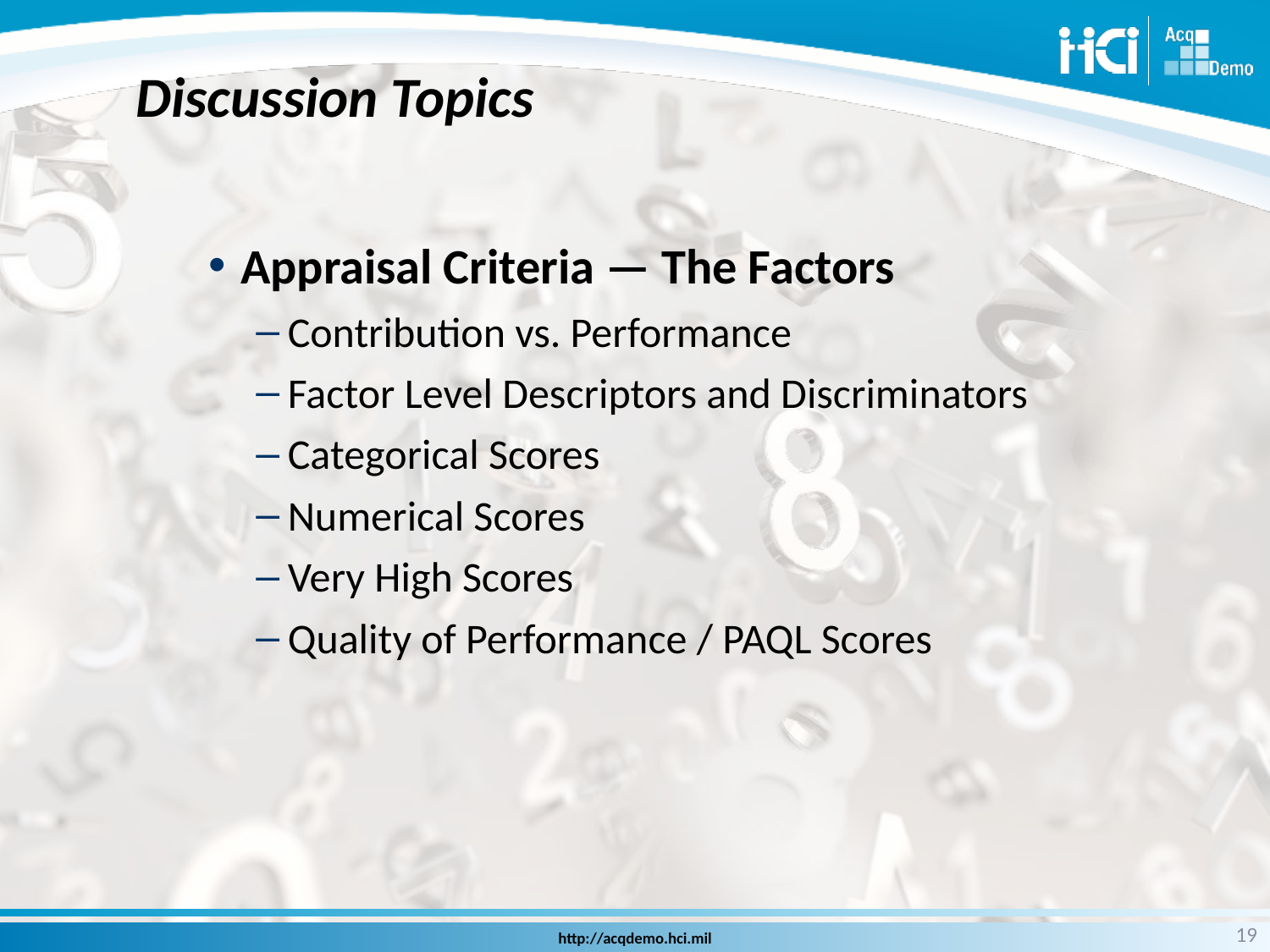

# Discussion Topics
Appraisal Criteria — The Factors
Contribution vs. Performance
Factor Level Descriptors and Discriminators
Categorical Scores
Numerical Scores
Very High Scores
Quality of Performance / PAQL Scores
19